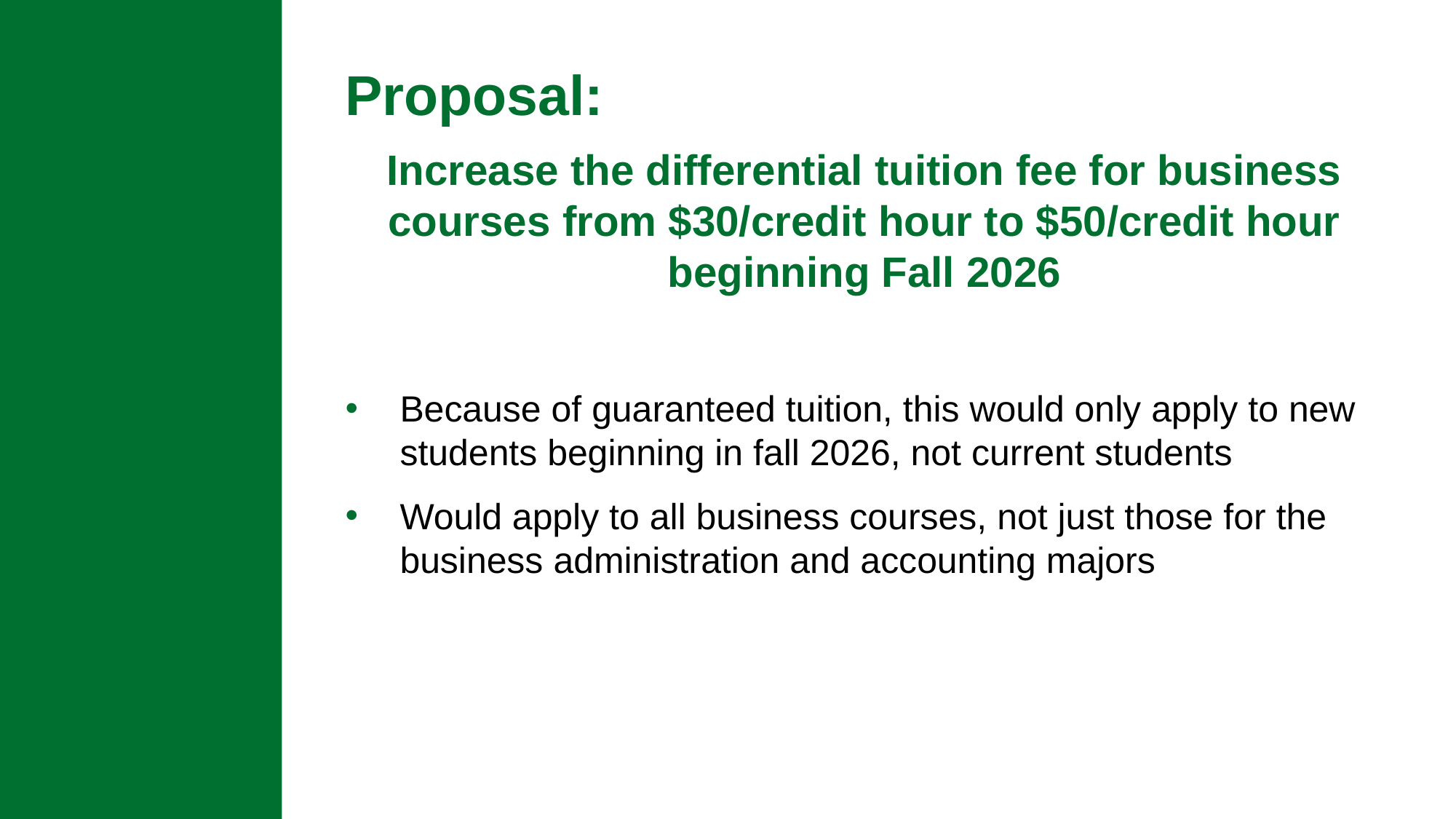

# Proposal:
Increase the differential tuition fee for business courses from $30/credit hour to $50/credit hour beginning Fall 2026

Because of guaranteed tuition, this would only apply to new students beginning in fall 2026, not current students
Would apply to all business courses, not just those for the business administration and accounting majors